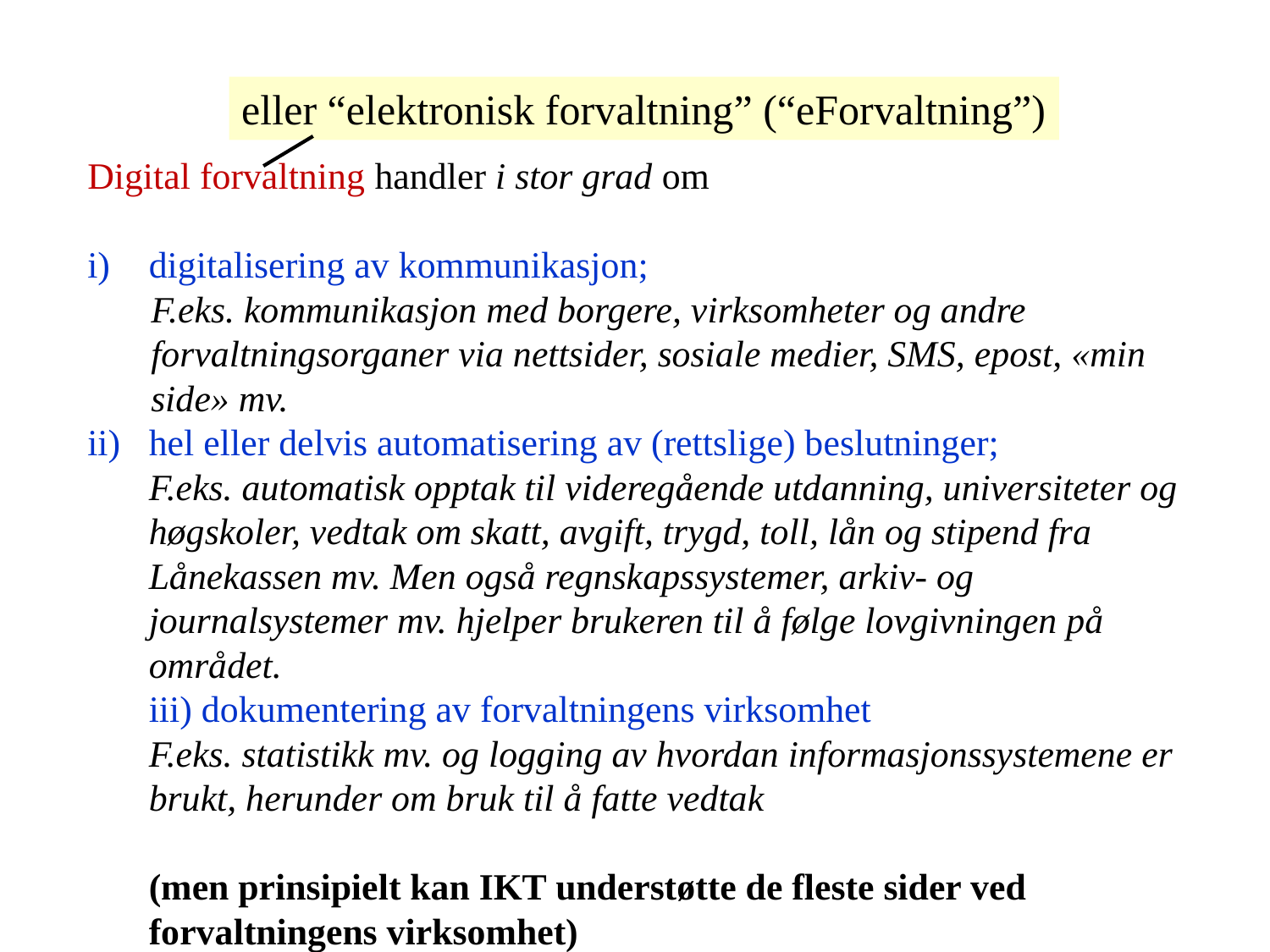

eller “elektronisk forvaltning” (“eForvaltning”)
Digital forvaltning handler i stor grad om

digitalisering av kommunikasjon;
F.eks. kommunikasjon med borgere, virksomheter og andre forvaltningsorganer via nettsider, sosiale medier, SMS, epost, «min side» mv.
hel eller delvis automatisering av (rettslige) beslutninger;
F.eks. automatisk opptak til videregående utdanning, universiteter og høgskoler, vedtak om skatt, avgift, trygd, toll, lån og stipend fra Lånekassen mv. Men også regnskapssystemer, arkiv- og journalsystemer mv. hjelper brukeren til å følge lovgivningen på området.
iii) dokumentering av forvaltningens virksomhet
F.eks. statistikk mv. og logging av hvordan informasjonssystemene er brukt, herunder om bruk til å fatte vedtak

(men prinsipielt kan IKT understøtte de fleste sider ved forvaltningens virksomhet)